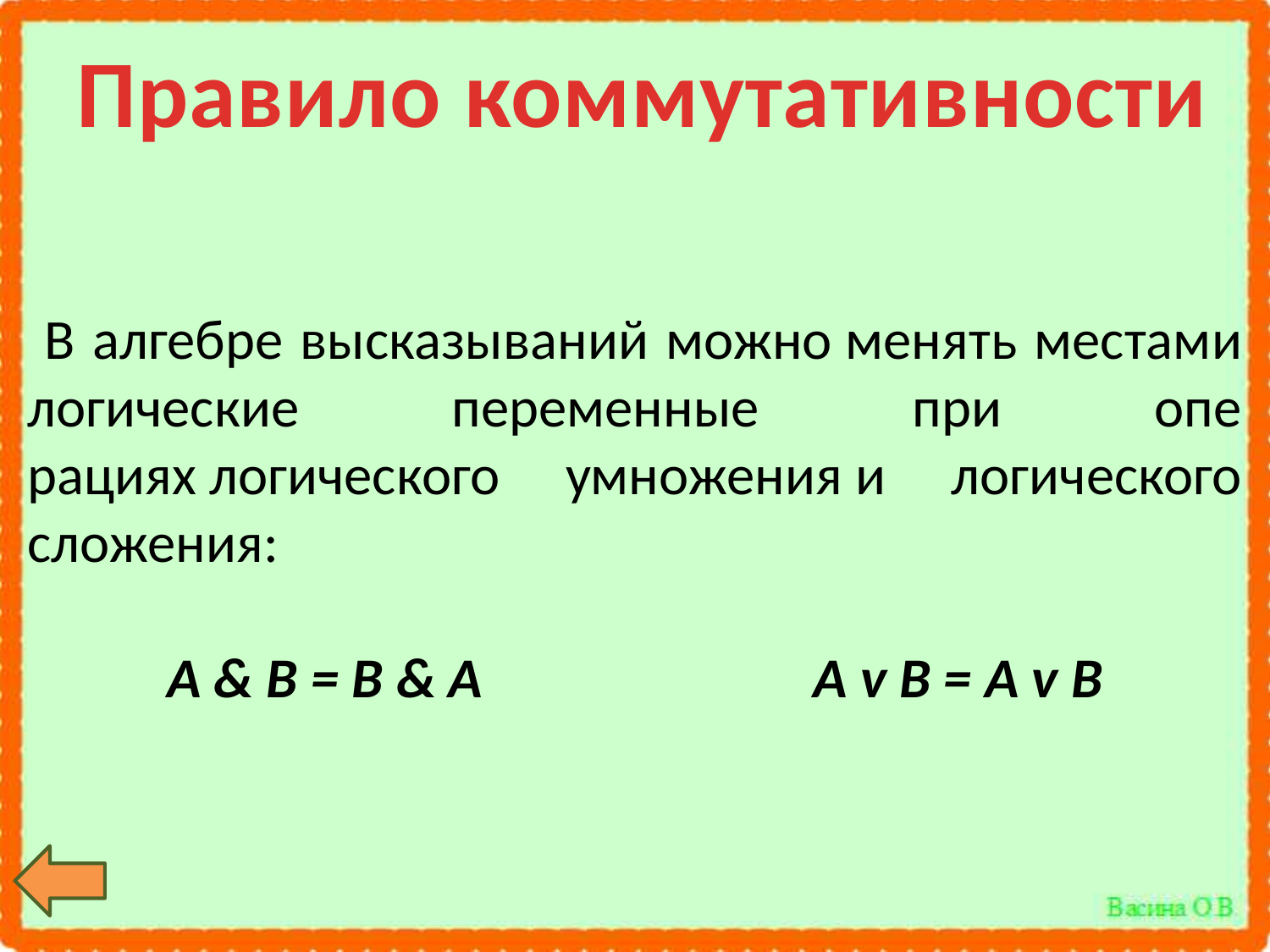

Правило коммутативности
 В алгебре высказыва­ний можно менять местами логические переменные при опе­рациях логического умножения и логического сложения:

A & B = B & A                          A v B = A v B